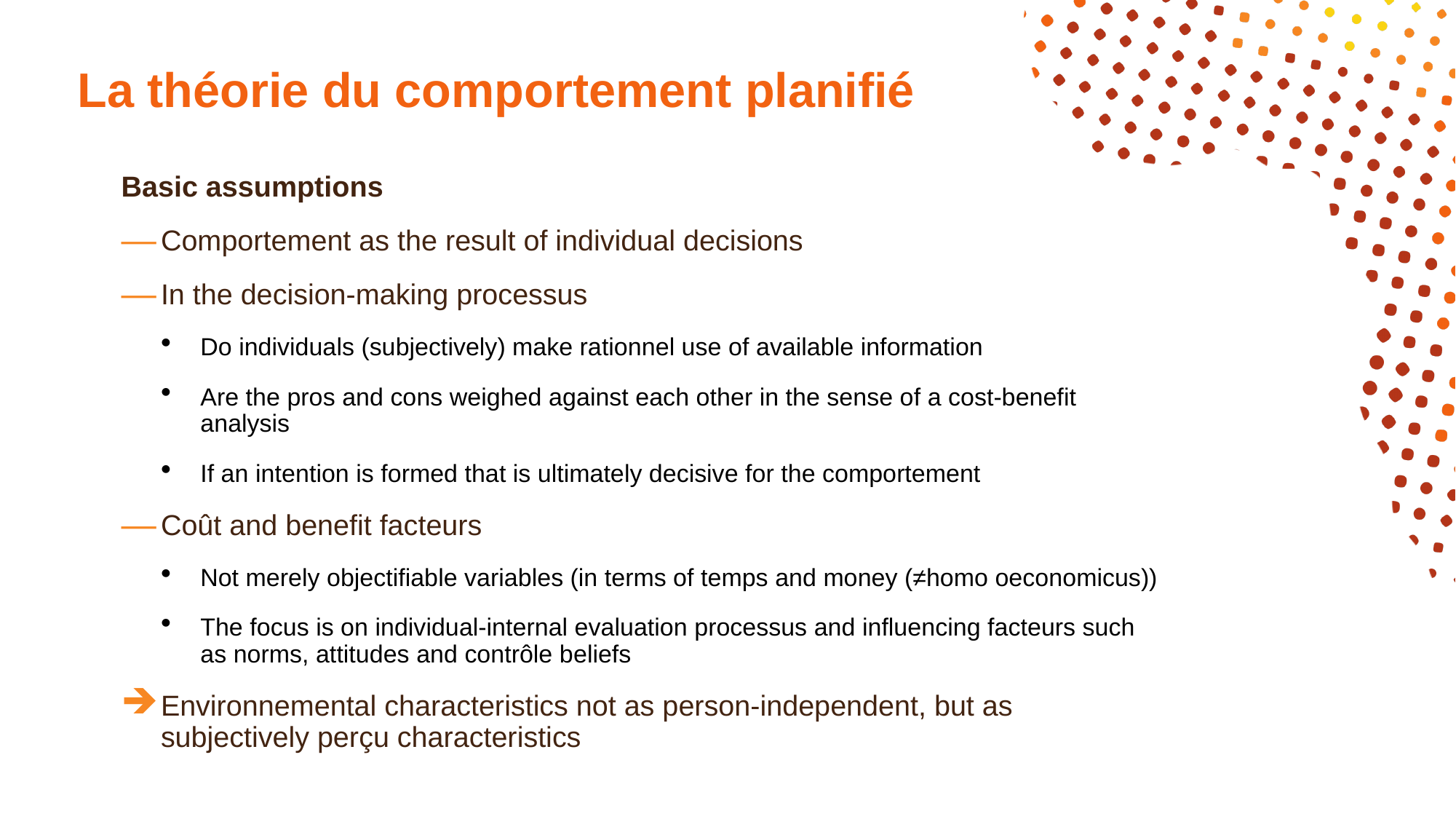

# La théorie du comportement planifié
Basic assumptions
Comportement as the result of individual decisions
In the decision-making processus
Do individuals (subjectively) make rationnel use of available information
Are the pros and cons weighed against each other in the sense of a cost-benefit analysis
If an intention is formed that is ultimately decisive for the comportement
Coût and benefit facteurs
Not merely objectifiable variables (in terms of temps and money (≠homo oeconomicus))
The focus is on individual-internal evaluation processus and influencing facteurs such as norms, attitudes and contrôle beliefs
Environnemental characteristics not as person-independent, but as subjectively perçu characteristics